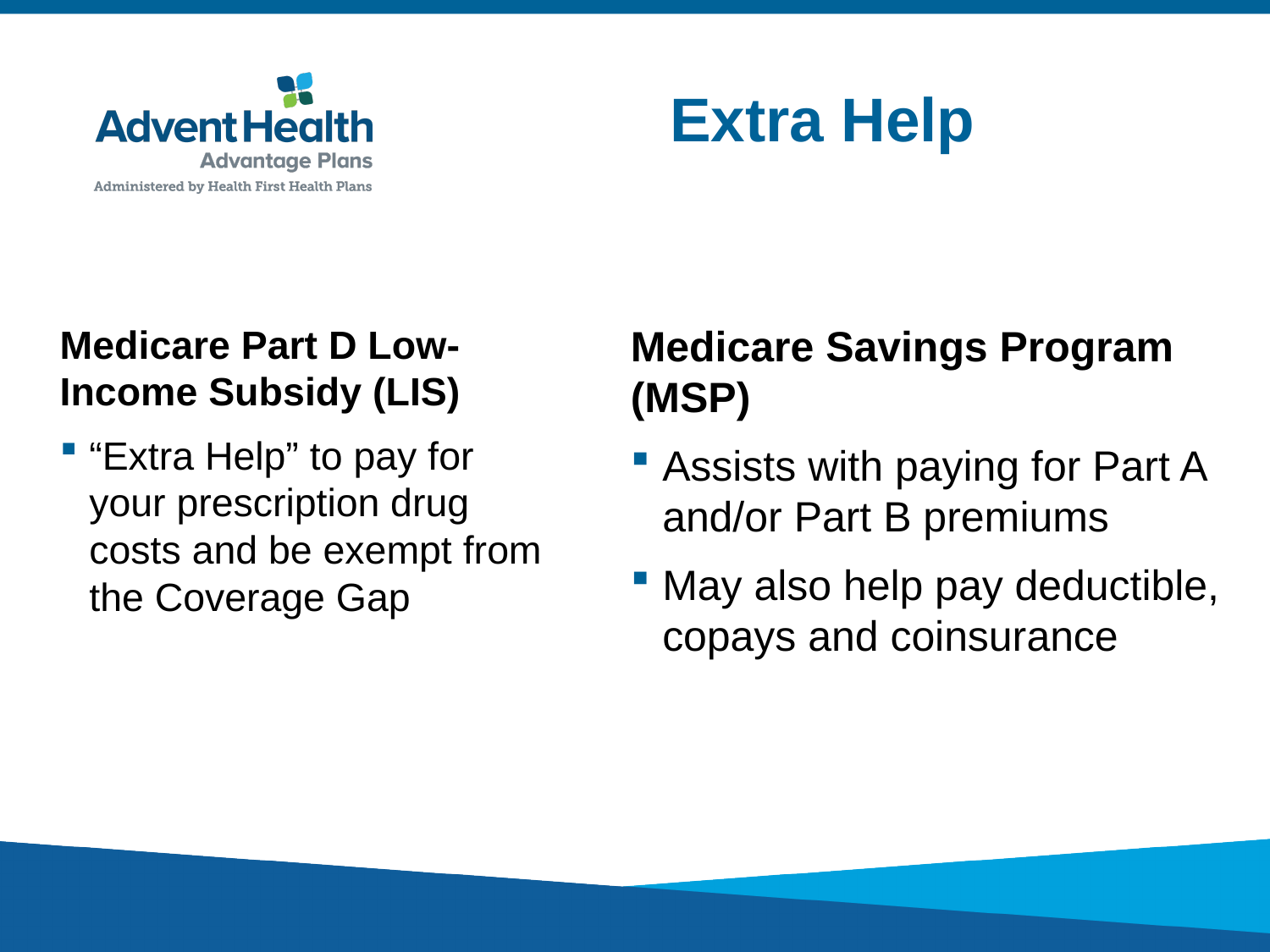

Extra Help
Medicare Part D Low-Income Subsidy (LIS)
“Extra Help” to pay for your prescription drug costs and be exempt from the Coverage Gap

Medicare Savings Program (MSP)
Assists with paying for Part A and/or Part B premiums
May also help pay deductible, copays and coinsurance